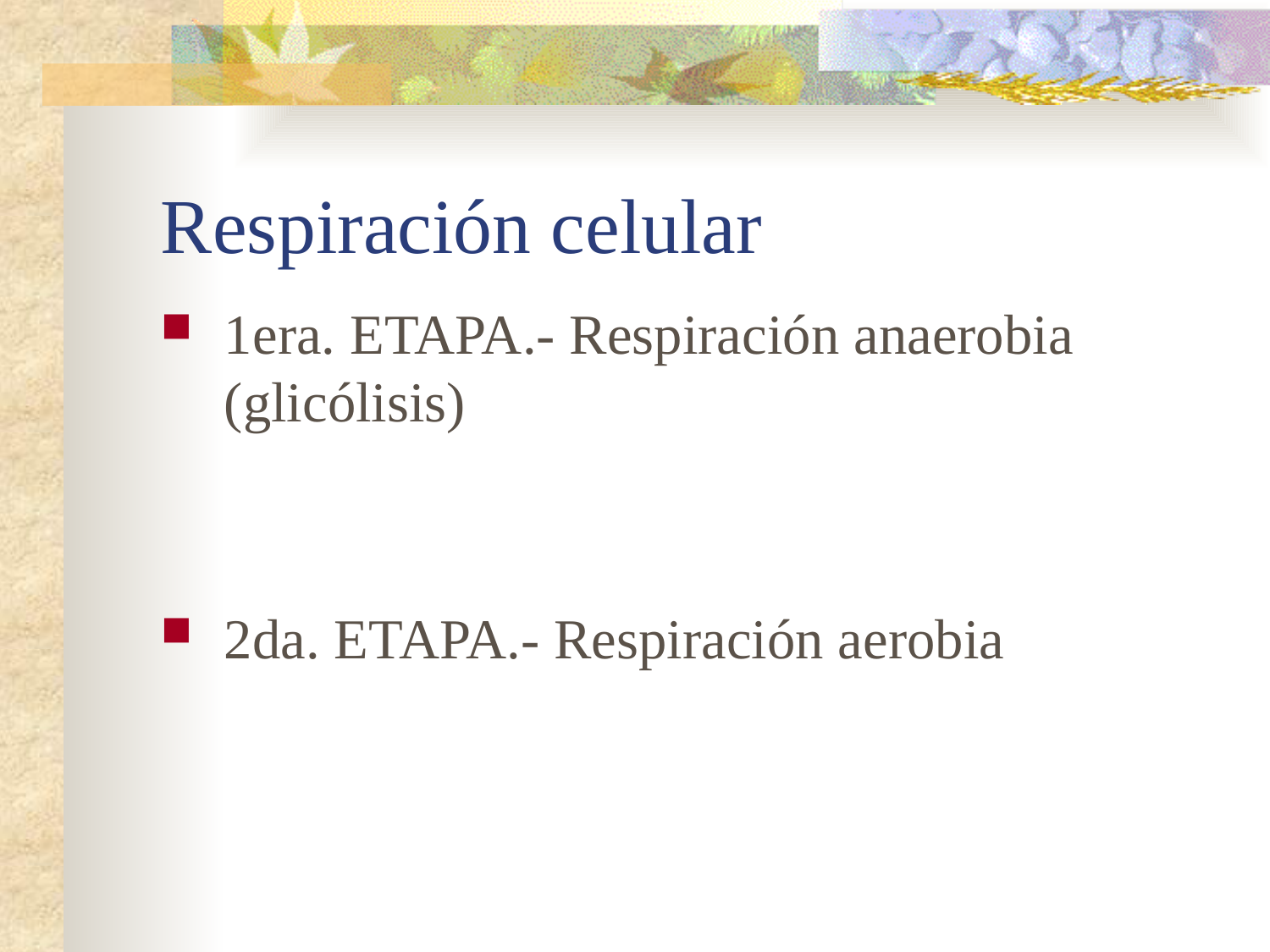

# Respiración celular
1era. ETAPA.- Respiración anaerobia (glicólisis)

2da. ETAPA.- Respiración aerobia